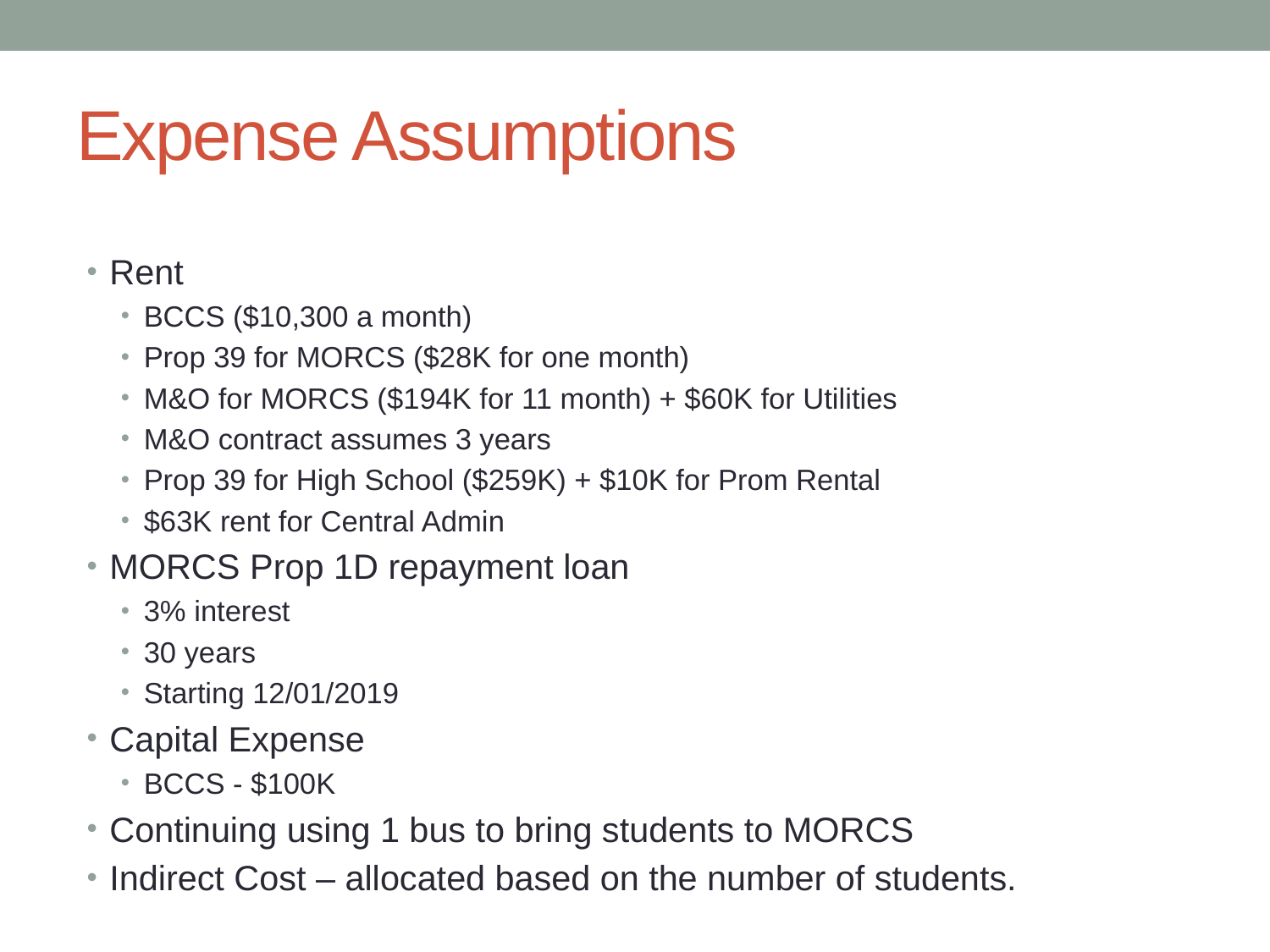

# Expense Assumptions
Rent
BCCS ($10,300 a month)
Prop 39 for MORCS ($28K for one month)
M&O for MORCS ($194K for 11 month) + $60K for Utilities
M&O contract assumes 3 years
Prop 39 for High School ($259K) + $10K for Prom Rental
$63K rent for Central Admin
MORCS Prop 1D repayment loan
3% interest
30 years
Starting 12/01/2019
Capital Expense
BCCS - $100K
Continuing using 1 bus to bring students to MORCS
Indirect Cost – allocated based on the number of students.